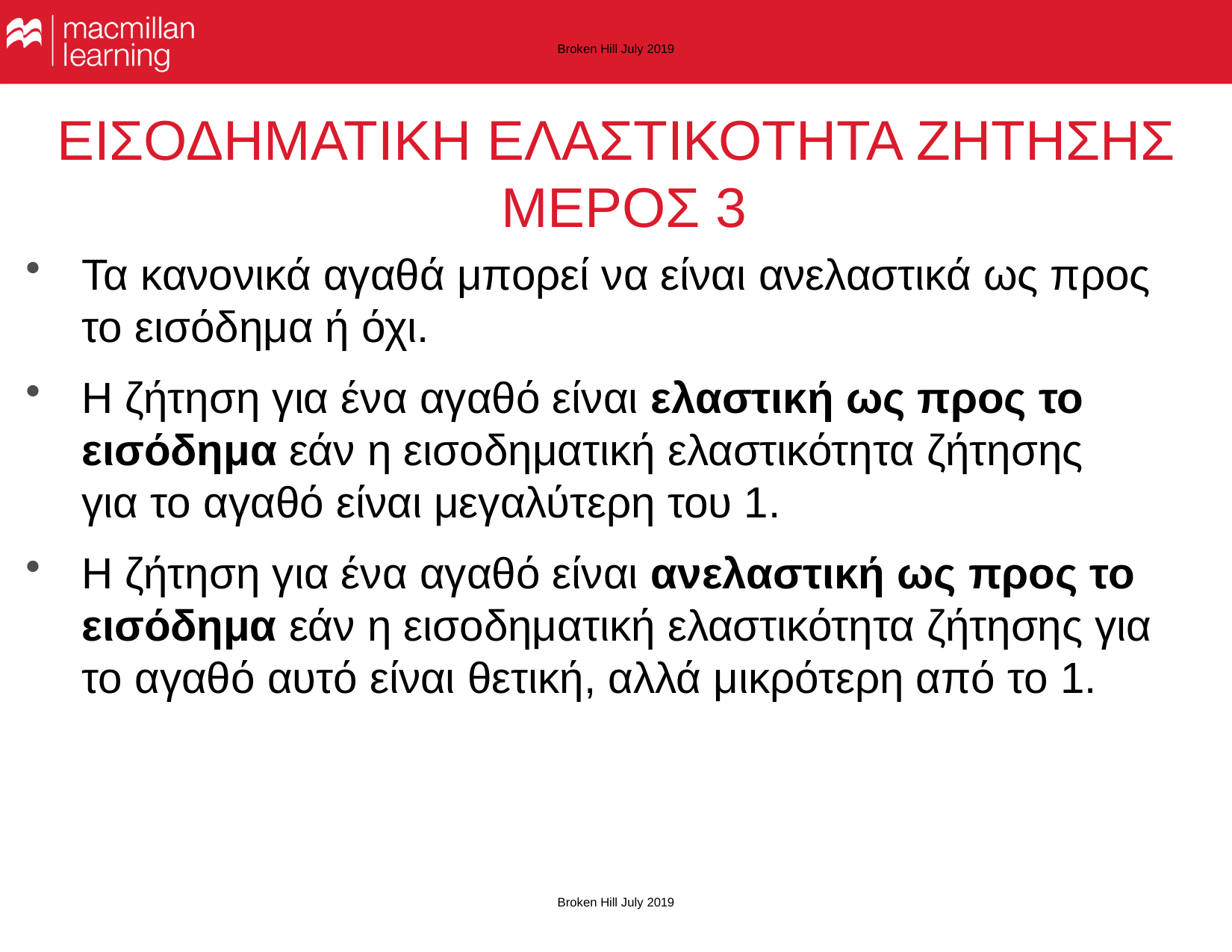

Broken Hill July 2019
# ΕΙΣΟΔΗΜΑΤΙΚΗ ΕΛΑΣΤΙΚΟΤΗΤΑ ΖΗΤΗΣΗΣ  ΜΕΡΟΣ 3
Τα κανονικά αγαθά μπορεί να είναι ανελαστικά ως προς το εισόδημα ή όχι.
Η ζήτηση για ένα αγαθό είναι ελαστική ως προς το εισόδημα εάν η εισοδηματική ελαστικότητα ζήτησης για το αγαθό είναι μεγαλύτερη του 1.
Η ζήτηση για ένα αγαθό είναι ανελαστική ως προς το εισόδημα εάν η εισοδηματική ελαστικότητα ζήτησης για το αγαθό αυτό είναι θετική, αλλά μικρότερη από το 1.
Broken Hill July 2019